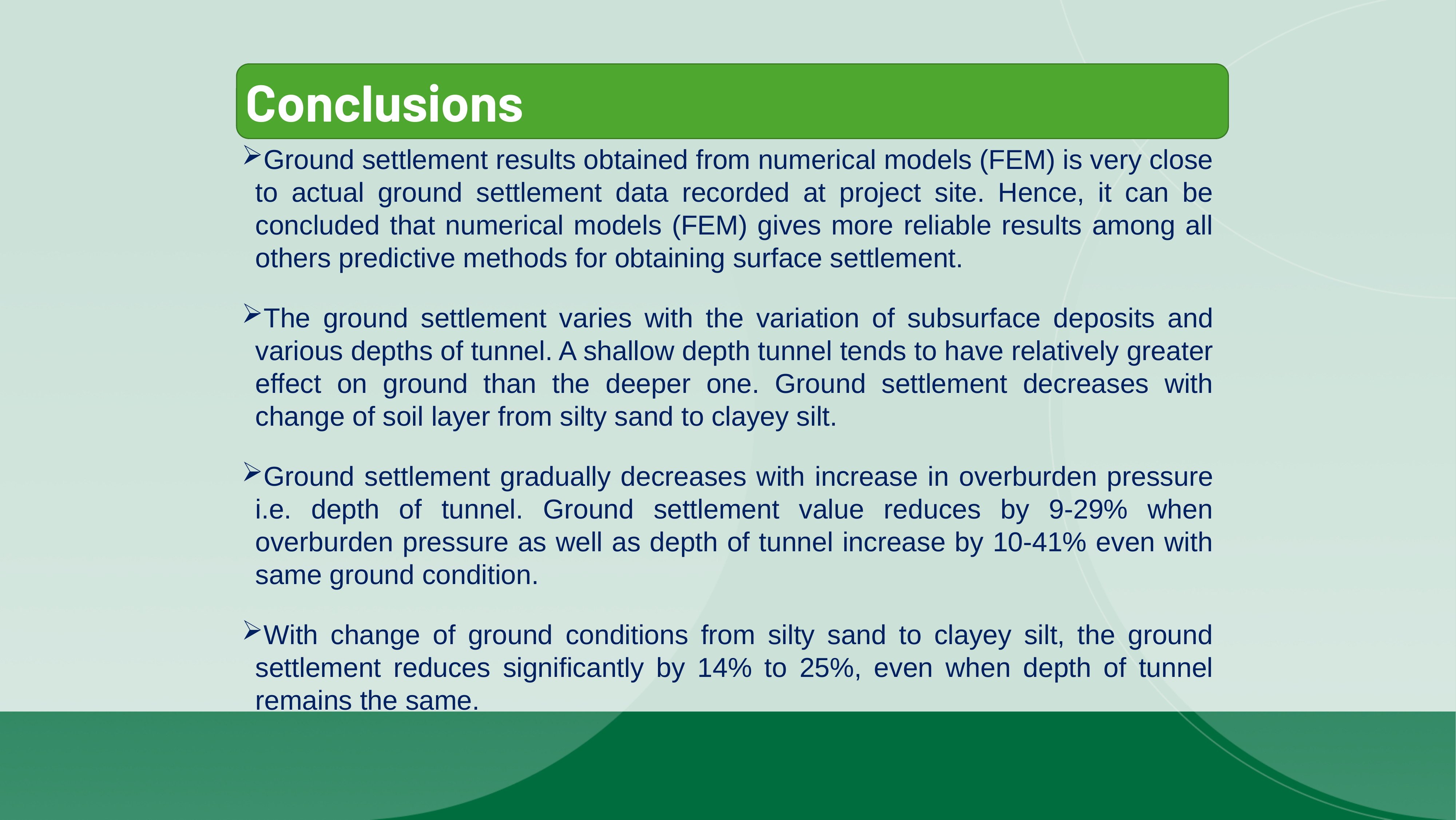

Conclusions
Ground settlement results obtained from numerical models (FEM) is very close to actual ground settlement data recorded at project site. Hence, it can be concluded that numerical models (FEM) gives more reliable results among all others predictive methods for obtaining surface settlement.
The ground settlement varies with the variation of subsurface deposits and various depths of tunnel. A shallow depth tunnel tends to have relatively greater eﬀect on ground than the deeper one. Ground settlement decreases with change of soil layer from silty sand to clayey silt.
Ground settlement gradually decreases with increase in overburden pressure i.e. depth of tunnel. Ground settlement value reduces by 9-29% when overburden pressure as well as depth of tunnel increase by 10-41% even with same ground condition.
With change of ground conditions from silty sand to clayey silt, the ground settlement reduces significantly by 14% to 25%, even when depth of tunnel remains the same.